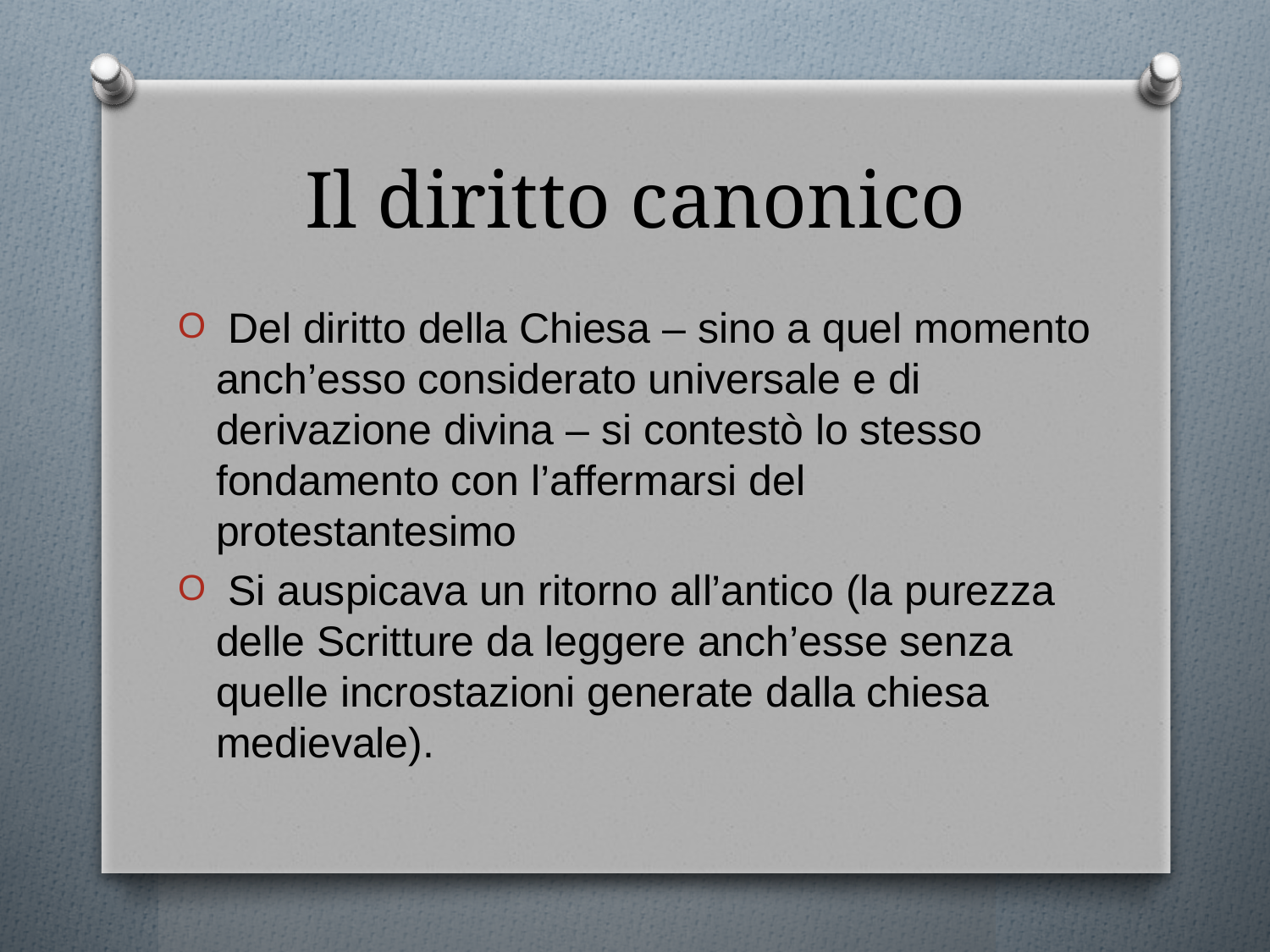

# Il diritto canonico
 Del diritto della Chiesa – sino a quel momento anch’esso considerato universale e di derivazione divina – si contestò lo stesso fondamento con l’affermarsi del protestantesimo
 Si auspicava un ritorno all’antico (la purezza delle Scritture da leggere anch’esse senza quelle incrostazioni generate dalla chiesa medievale).